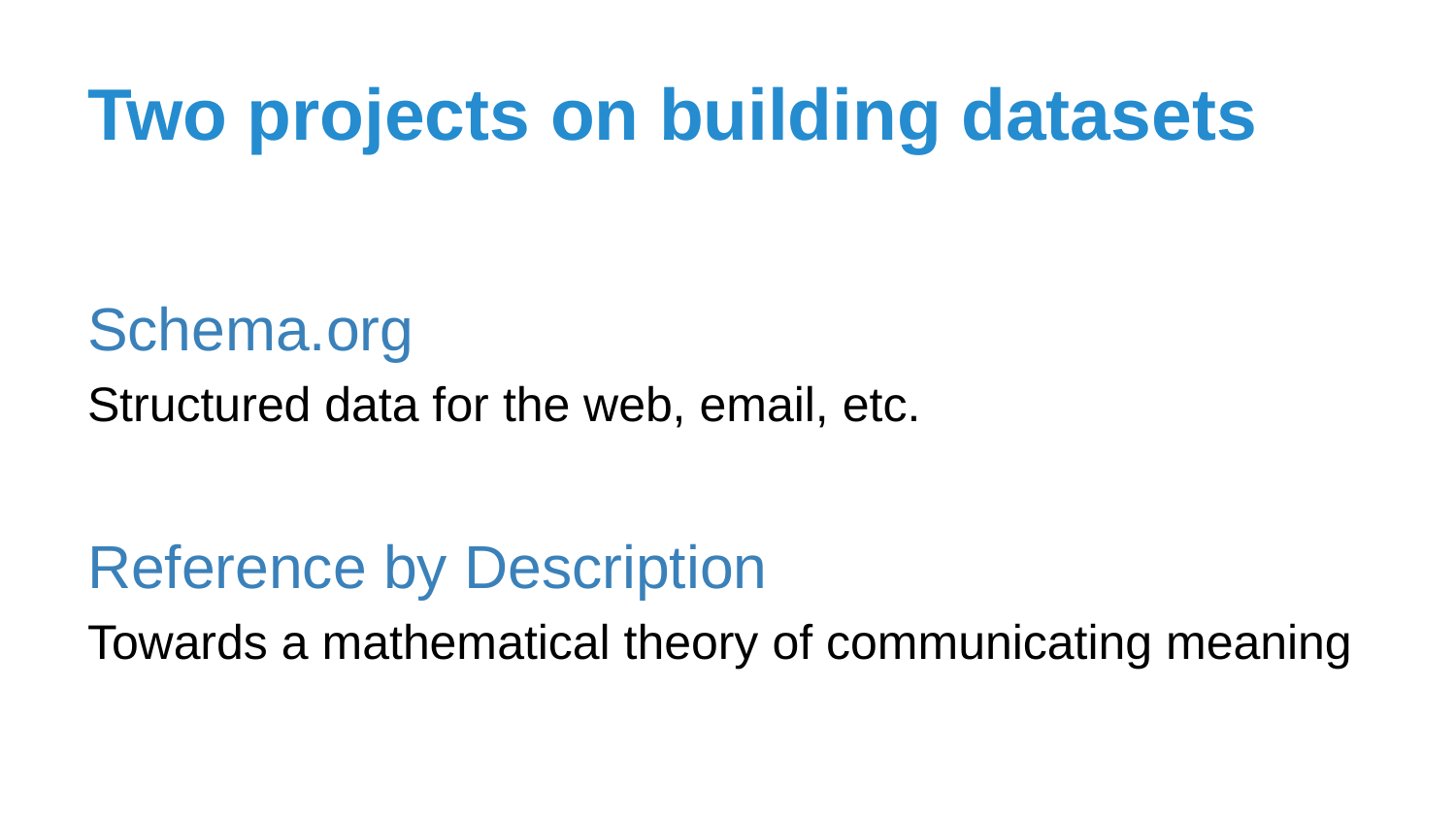

# Two projects on building datasets

Schema.org
Structured data for the web, email, etc.

Reference by Description
Towards a mathematical theory of communicating meaning